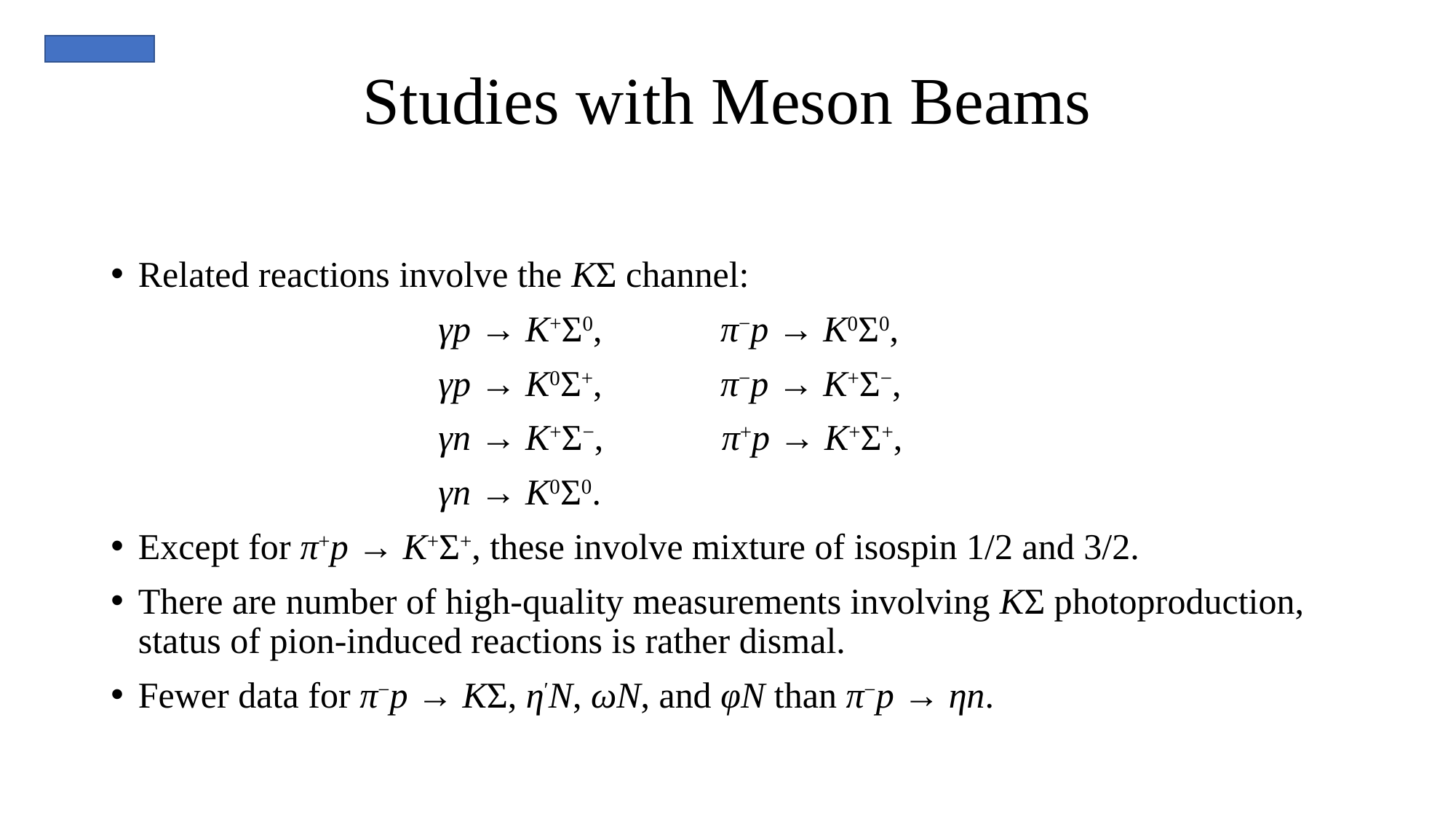

# Studies with Meson Beams

Related reactions involve the KΣ channel:
γp → K+Σ0,             π−p → K0Σ0,
γp → K0Σ+,             π−p → K+Σ−,
γn → K+Σ−,             π+p → K+Σ+,
γn → K0Σ0.
Except for π+p → K+Σ+, these involve mixture of isospin 1/2 and 3/2.
There are number of high-quality measurements involving KΣ photoproduction, status of pion-induced reactions is rather dismal.
Fewer data for π−p → KΣ, η′N, ωN, and φN than π−p → ηn.